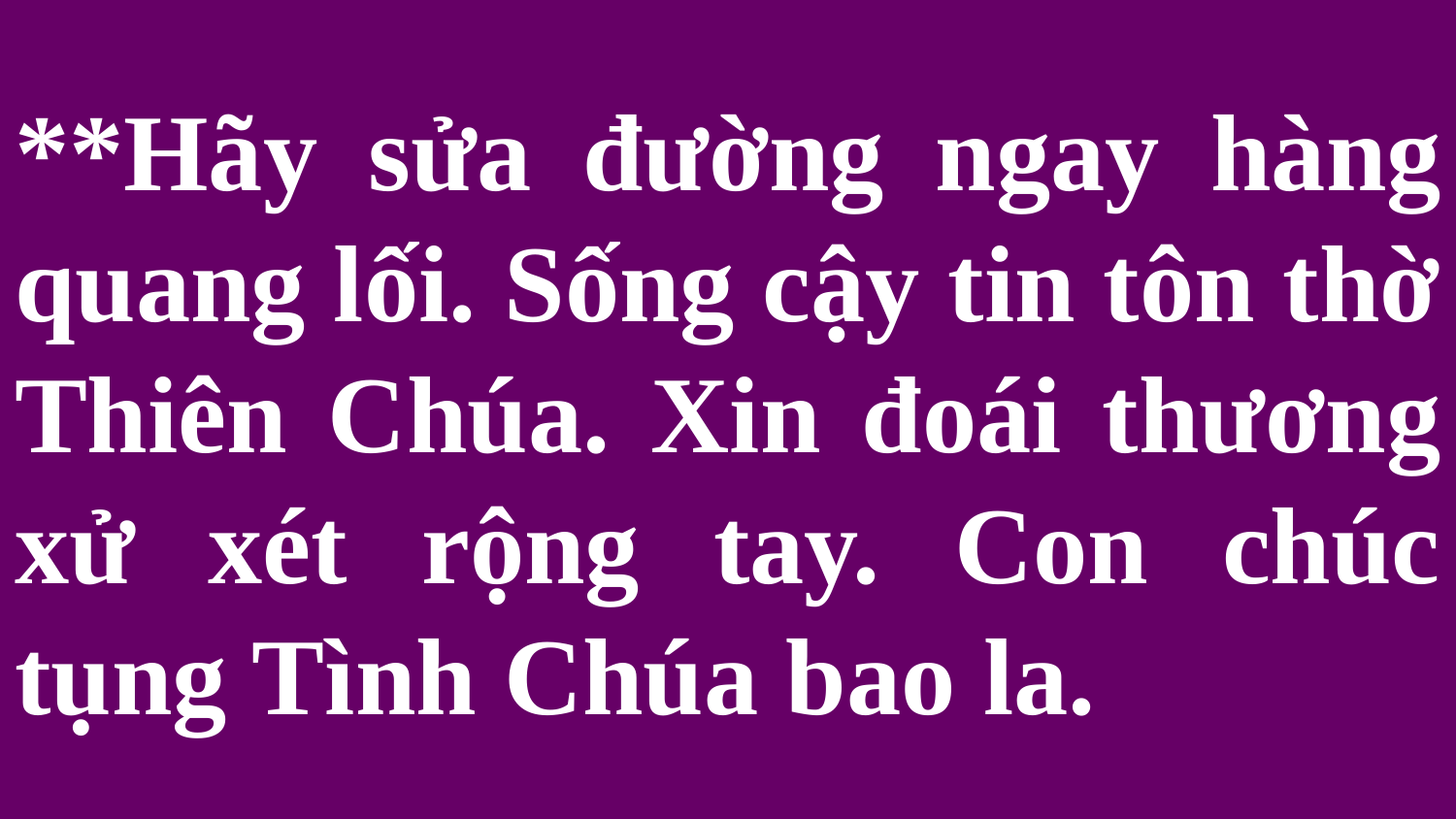

# **Hãy sửa đường ngay hàng quang lối. Sống cậy tin tôn thờ Thiên Chúa. Xin đoái thương xử xét rộng tay. Con chúc tụng Tình Chúa bao la.